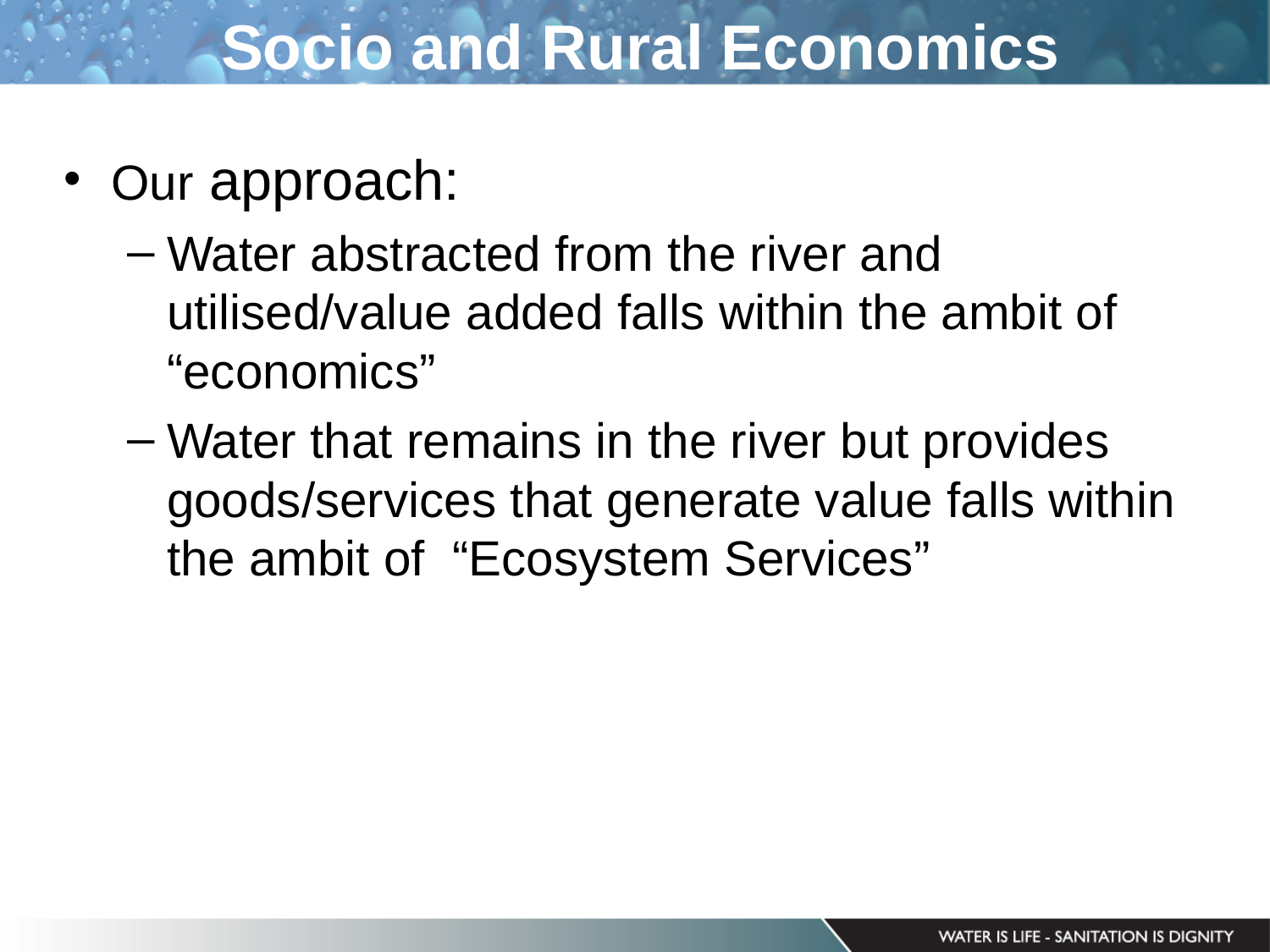

# Socio and Rural Economics
Our approach:
Water abstracted from the river and utilised/value added falls within the ambit of “economics”
Water that remains in the river but provides goods/services that generate value falls within the ambit of  “Ecosystem Services”